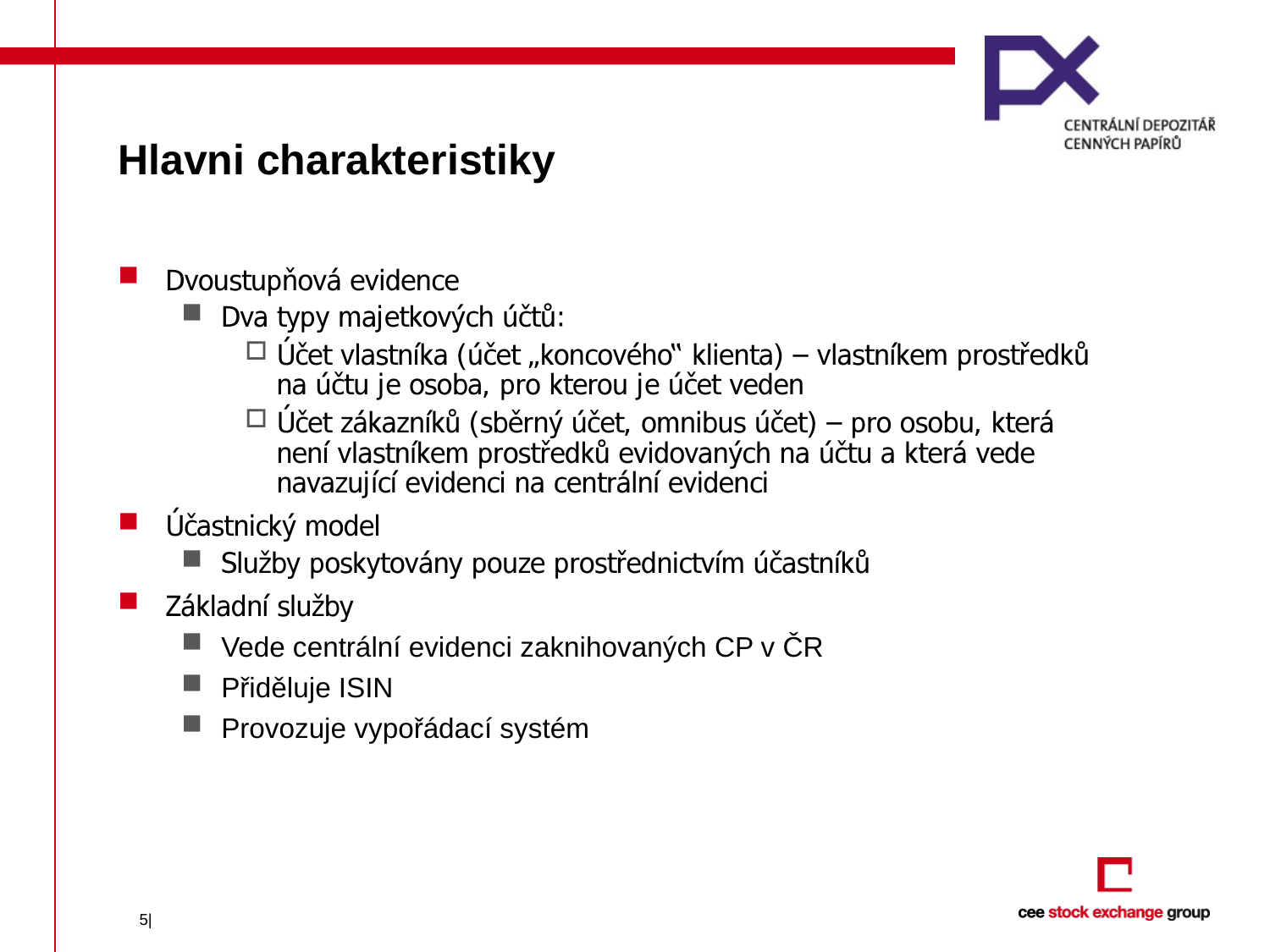

# Hlavni charakteristiky
Dvoustupňová evidence
Dva typy majetkových účtů:
Účet vlastníka (účet „koncového“ klienta) – vlastníkem prostředků na účtu je osoba, pro kterou je účet veden
Účet zákazníků (sběrný účet, omnibus účet) – pro osobu, která není vlastníkem prostředků evidovaných na účtu a která vede navazující evidenci na centrální evidenci
Účastnický model
Služby poskytovány pouze prostřednictvím účastníků
Základní služby
Vede centrální evidenci zaknihovaných CP v ČR
Přiděluje ISIN
Provozuje vypořádací systém

5|